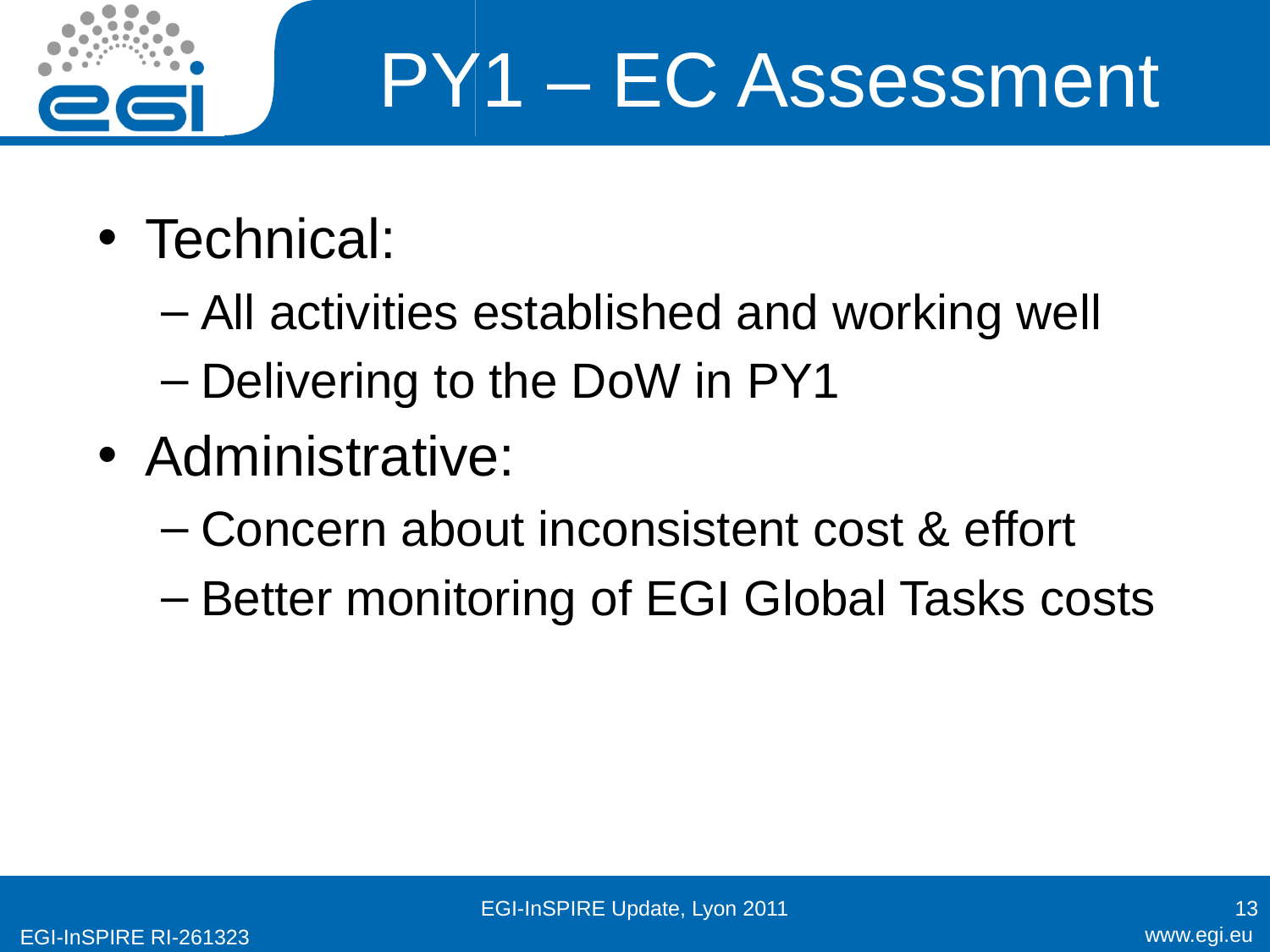

# PY1 – EC Assessment
Technical:
All activities established and working well
Delivering to the DoW in PY1
Administrative:
Concern about inconsistent cost & effort
Better monitoring of EGI Global Tasks costs

EGI-InSPIRE Update, Lyon 2011
13